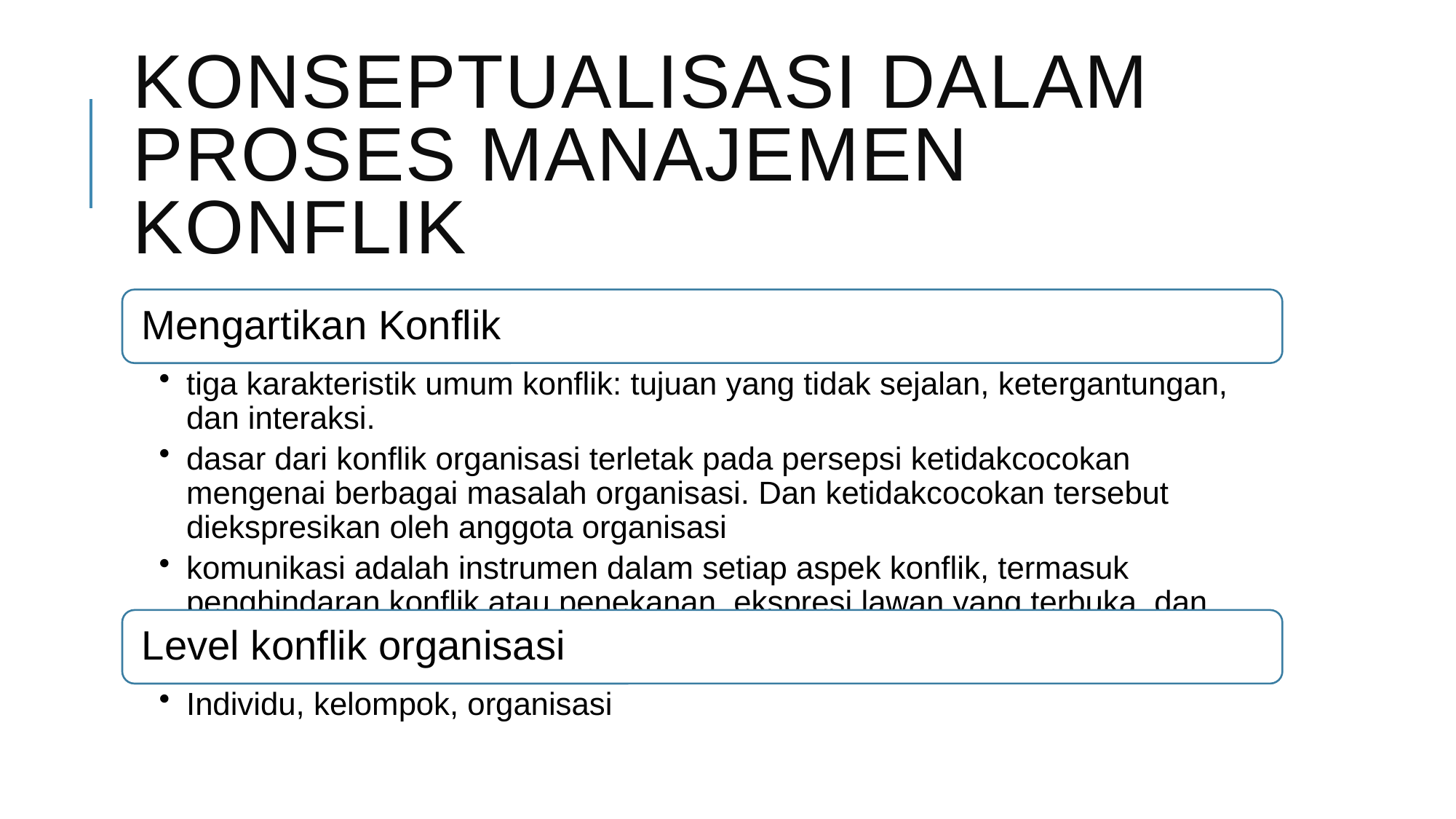

# Konseptualisasi dalam proses manajemen konflik
Mengartikan Konflik
tiga karakteristik umum konflik: tujuan yang tidak sejalan, ketergantungan, dan interaksi.
dasar dari konflik organisasi terletak pada persepsi ketidakcocokan mengenai berbagai masalah organisasi. Dan ketidakcocokan tersebut diekspresikan oleh anggota organisasi
komunikasi adalah instrumen dalam setiap aspek konflik, termasuk penghindaran konflik atau penekanan, ekspresi lawan yang terbuka, dan evolusi isu/kasus
Level konflik organisasi
Individu, kelompok, organisasi